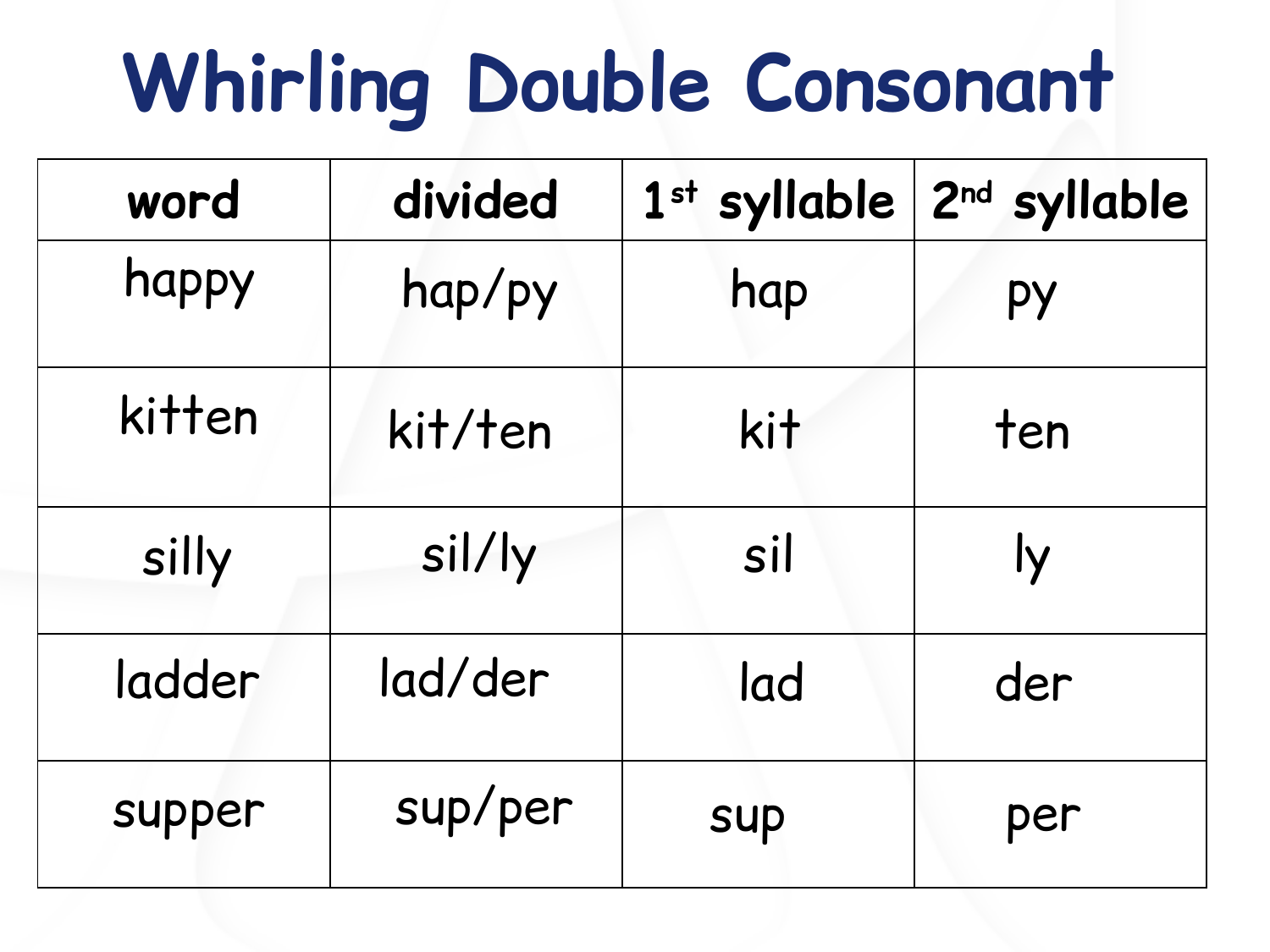

# Whirling Double Consonant
| word | divided | 1st syllable | 2nd syllable |
| --- | --- | --- | --- |
|  |  |  |  |
|  |  |  |  |
|  |  |  |  |
|  |  |  |  |
|  |  |  |  |
happy

hap/py

hap

py

kitten

kit/ten

kit

ten

sil/ly

sil

ly

silly

lad/der

ladder

lad

der

sup/per

supper

per

sup